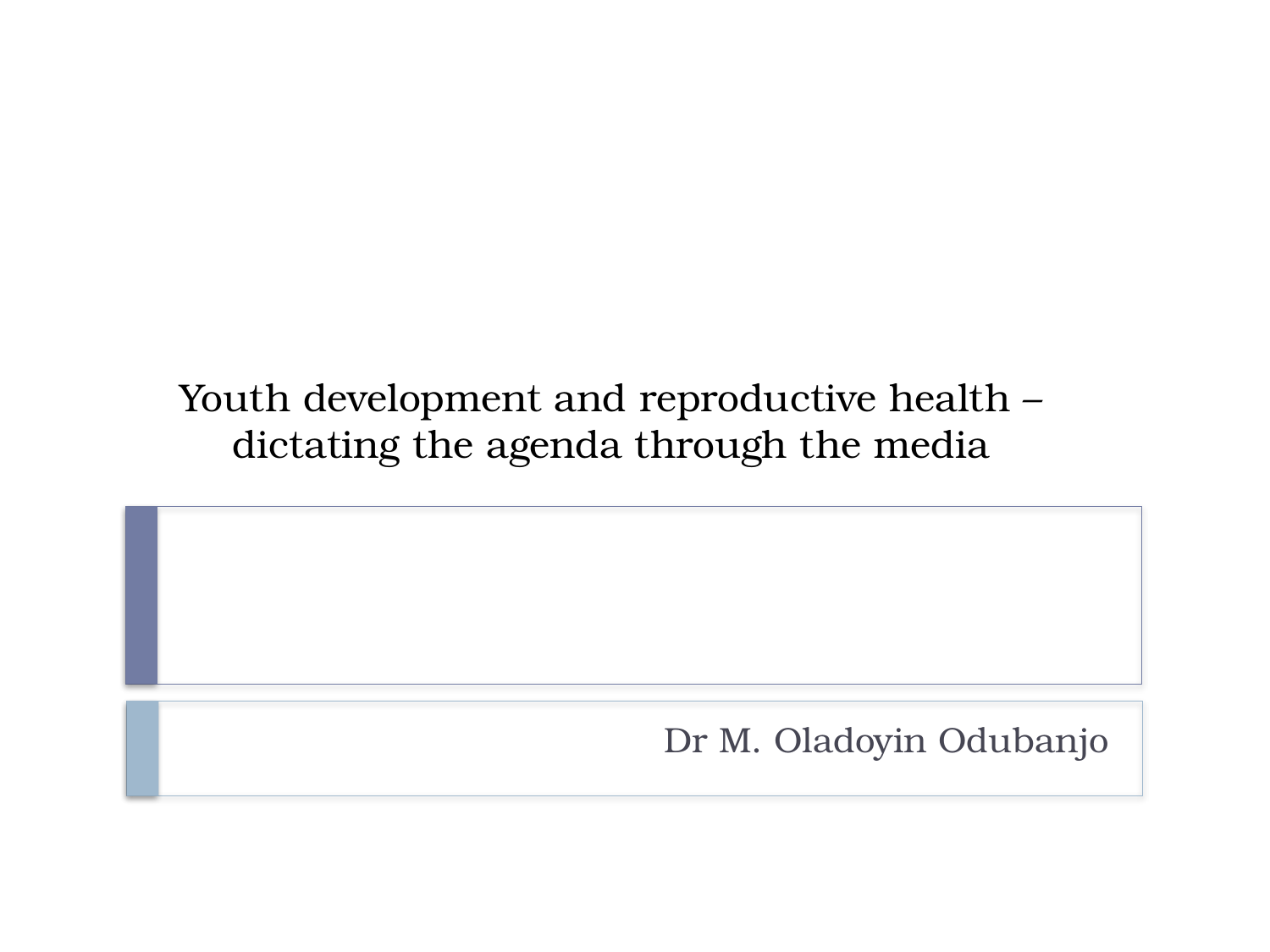

# Youth development and reproductive health – dictating the agenda through the media
Dr M. Oladoyin Odubanjo